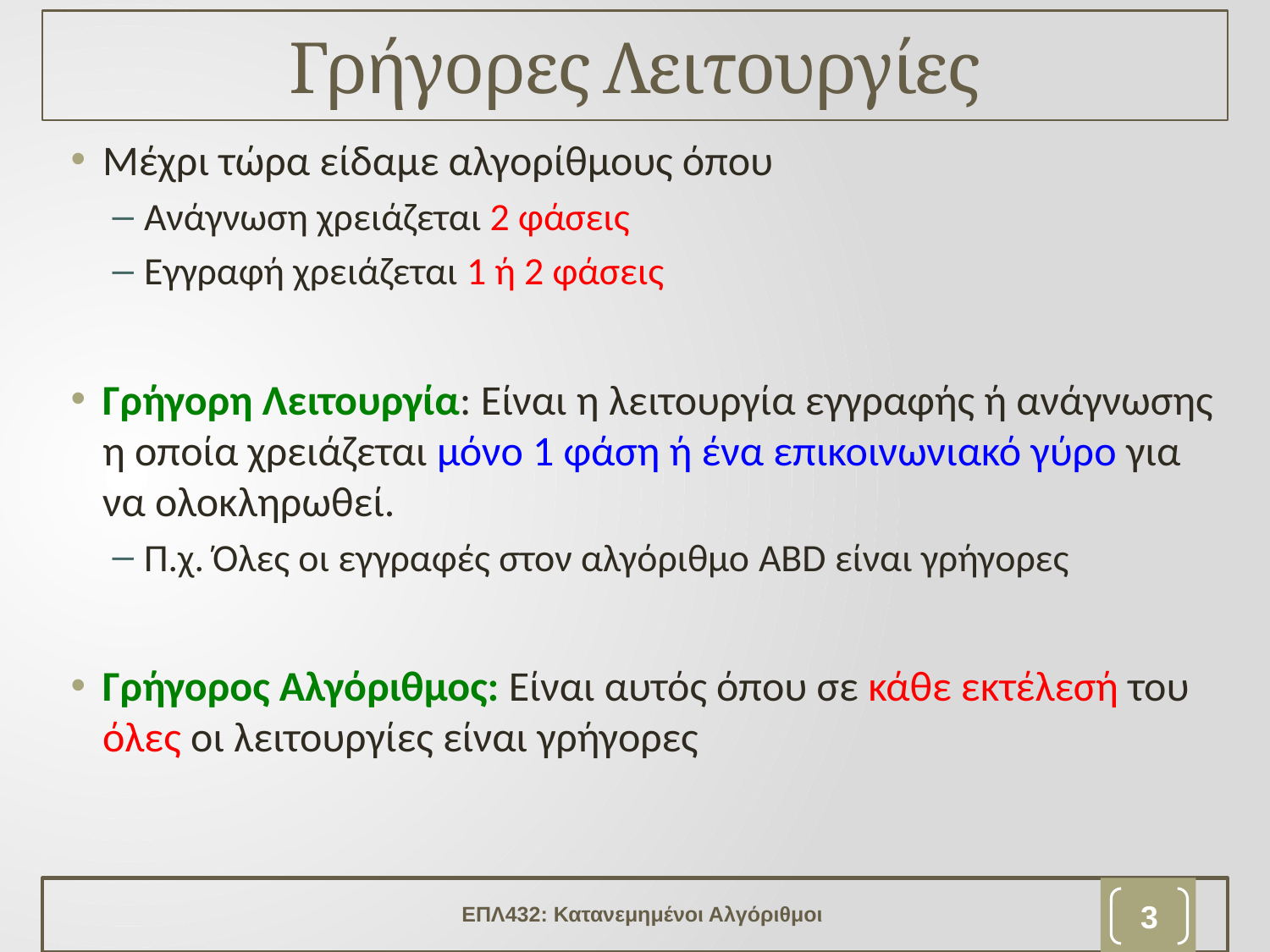

# Γρήγορες Λειτουργίες
Μέχρι τώρα είδαμε αλγορίθμους όπου
Ανάγνωση χρειάζεται 2 φάσεις
Εγγραφή χρειάζεται 1 ή 2 φάσεις

Γρήγορη Λειτουργία: Είναι η λειτουργία εγγραφής ή ανάγνωσης η οποία χρειάζεται μόνο 1 φάση ή ένα επικοινωνιακό γύρο για να ολοκληρωθεί.
Π.χ. Όλες οι εγγραφές στον αλγόριθμο ABD είναι γρήγορες

Γρήγορος Αλγόριθμος: Είναι αυτός όπου σε κάθε εκτέλεσή του όλες οι λειτουργίες είναι γρήγορες
ΕΠΛ432: Κατανεμημένοι Αλγόριθμοι
3